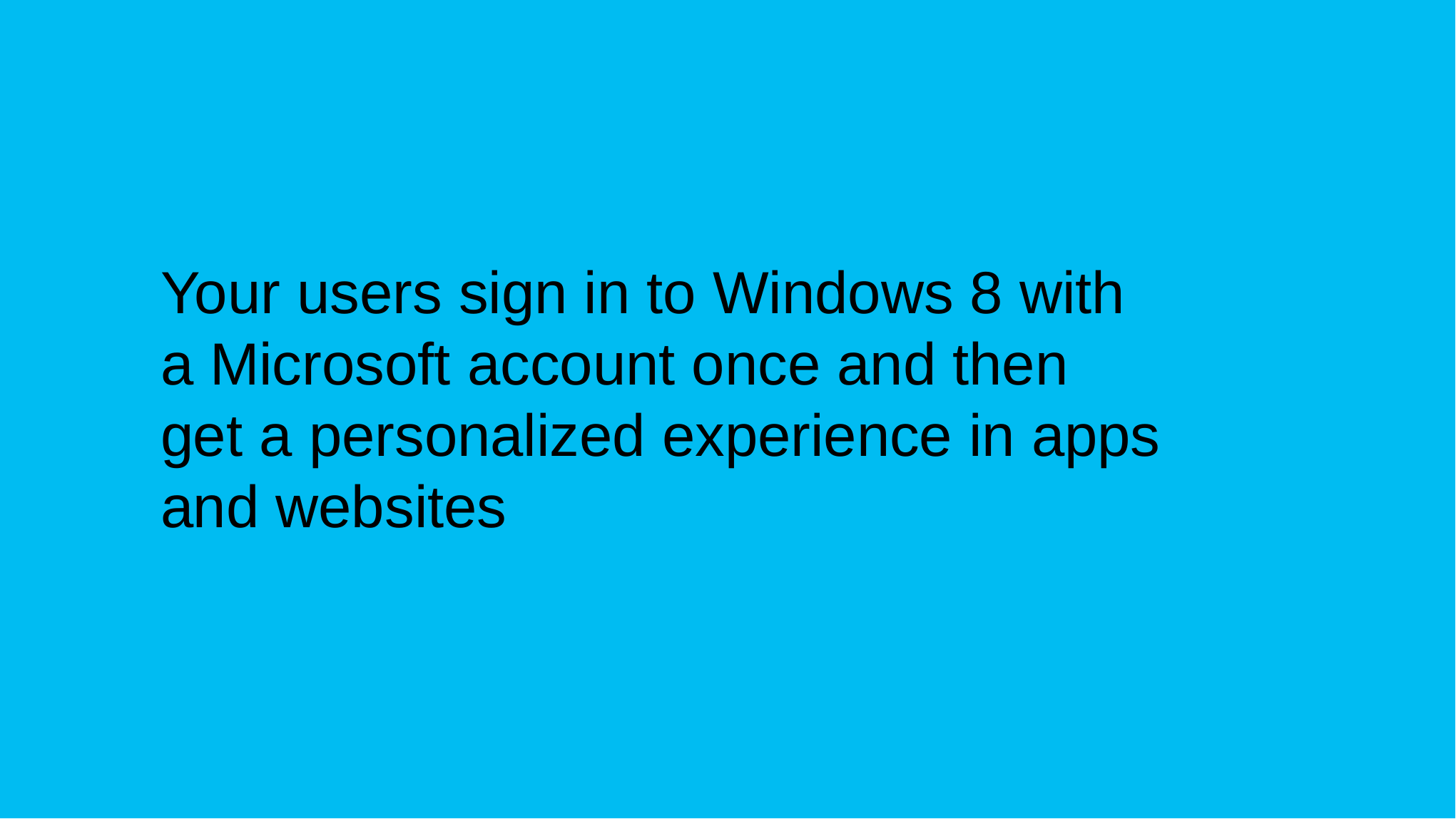

# Your users sign in to Windows 8 with a Microsoft account once and then get a personalized experience in apps and websites